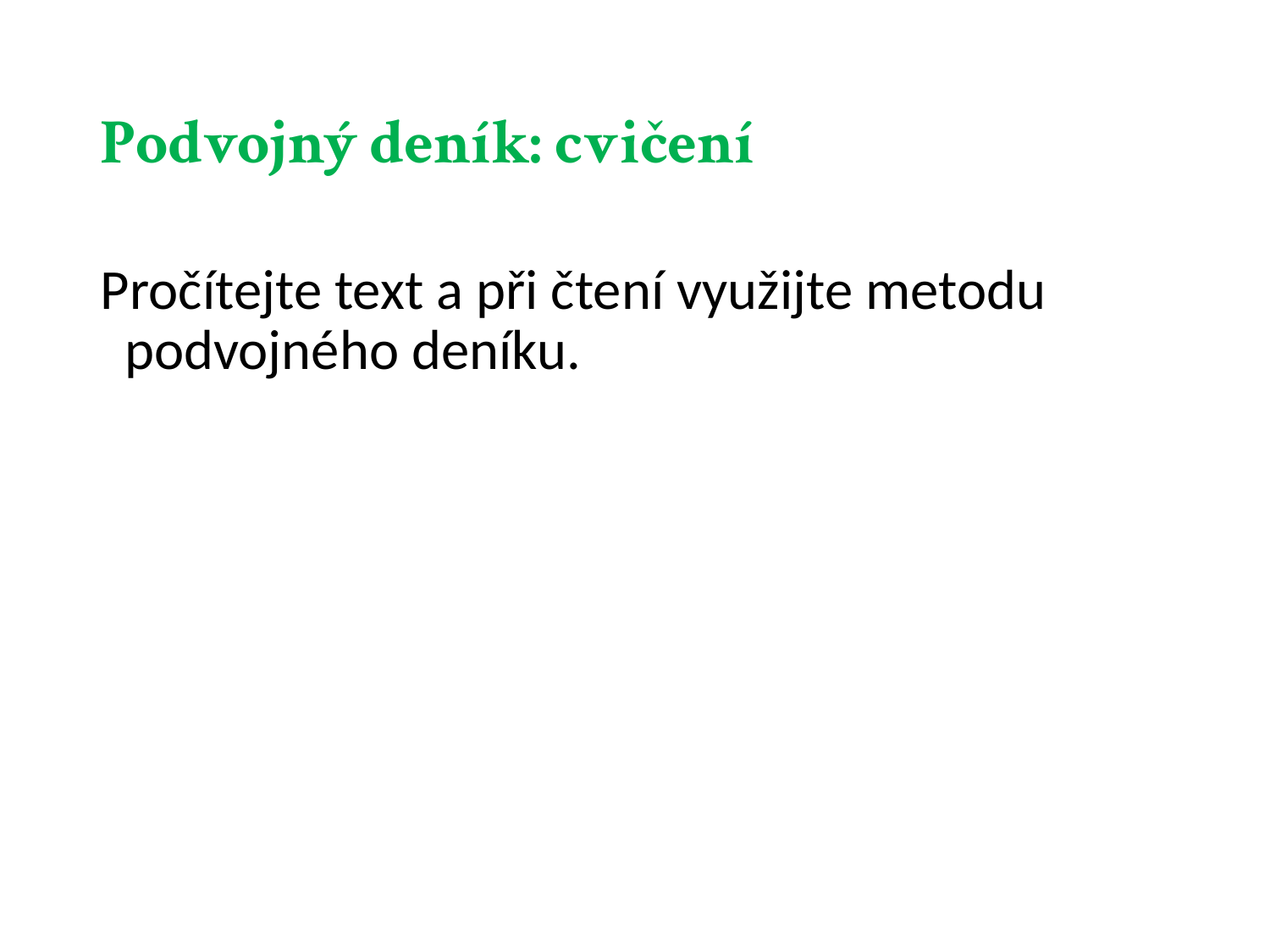

# Podvojný deník: cvičení
Pročítejte text a při čtení využijte metodu podvojného deníku.